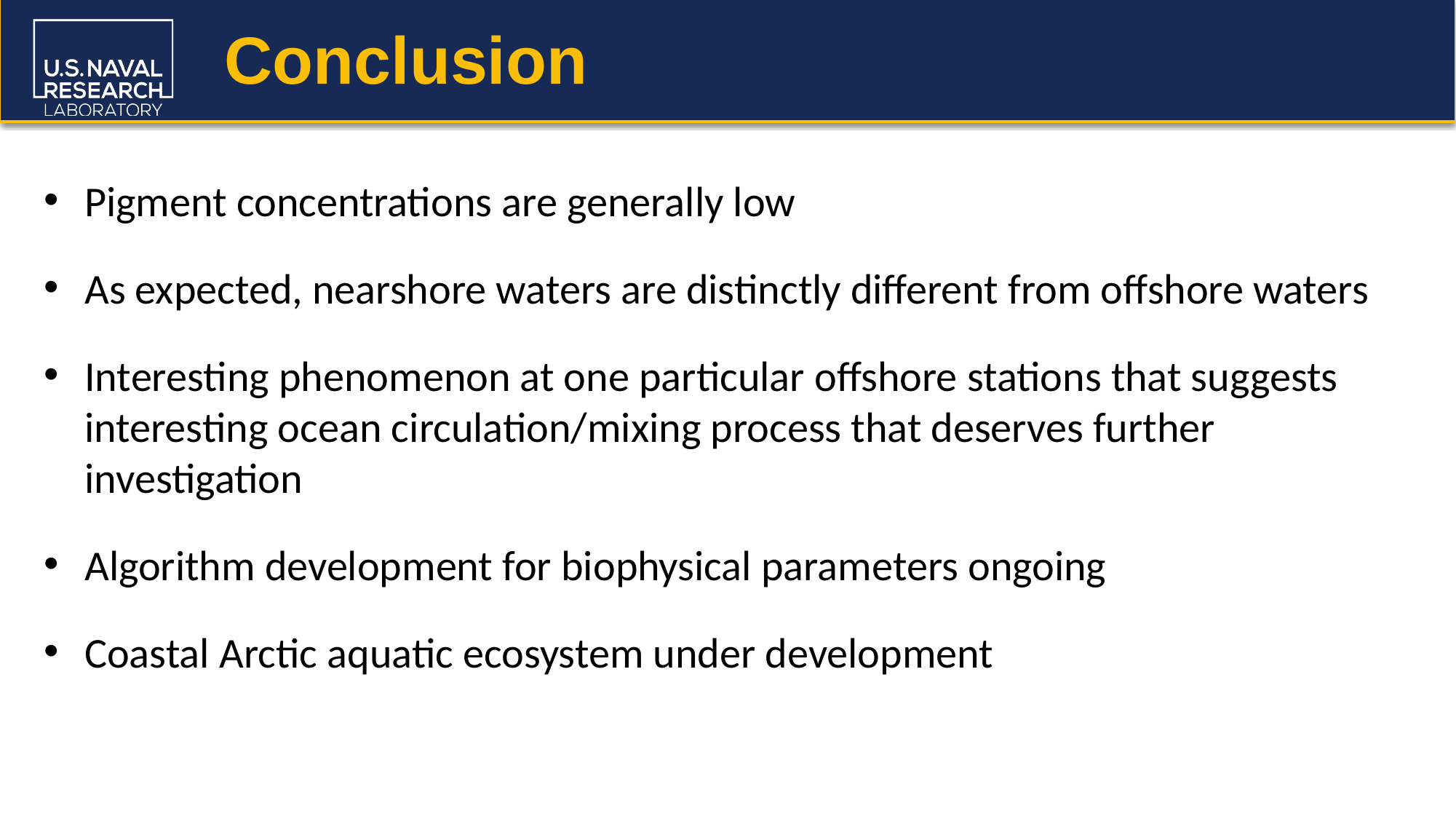

Conclusion
Pigment concentrations are generally low
As expected, nearshore waters are distinctly different from offshore waters
Interesting phenomenon at one particular offshore stations that suggests interesting ocean circulation/mixing process that deserves further investigation
Algorithm development for biophysical parameters ongoing
Coastal Arctic aquatic ecosystem under development